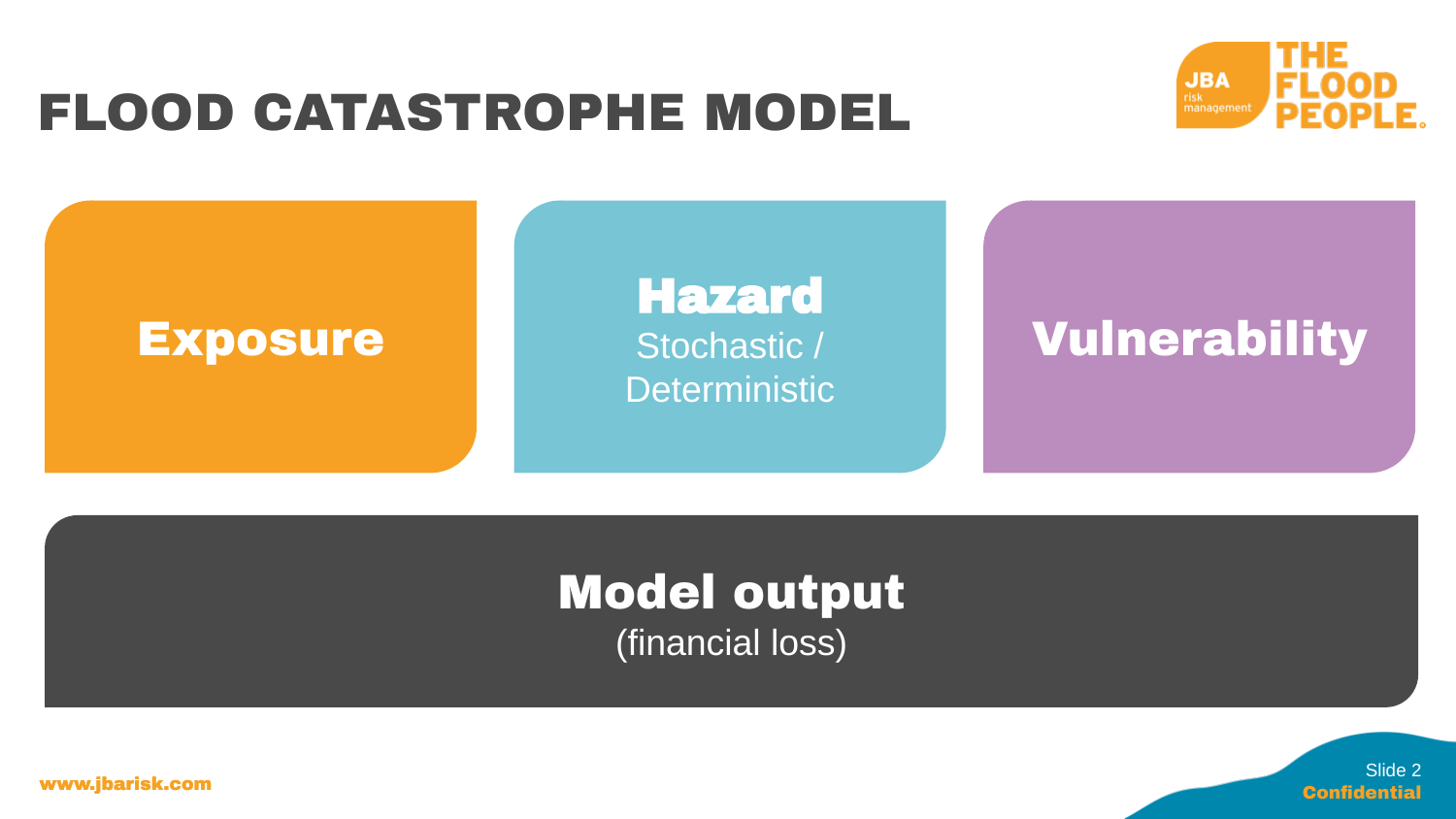

# Flood Catastrophe model
Exposure
Hazard
Stochastic / Deterministic
Vulnerability
Model output
(financial loss)
Slide 2
Confidential